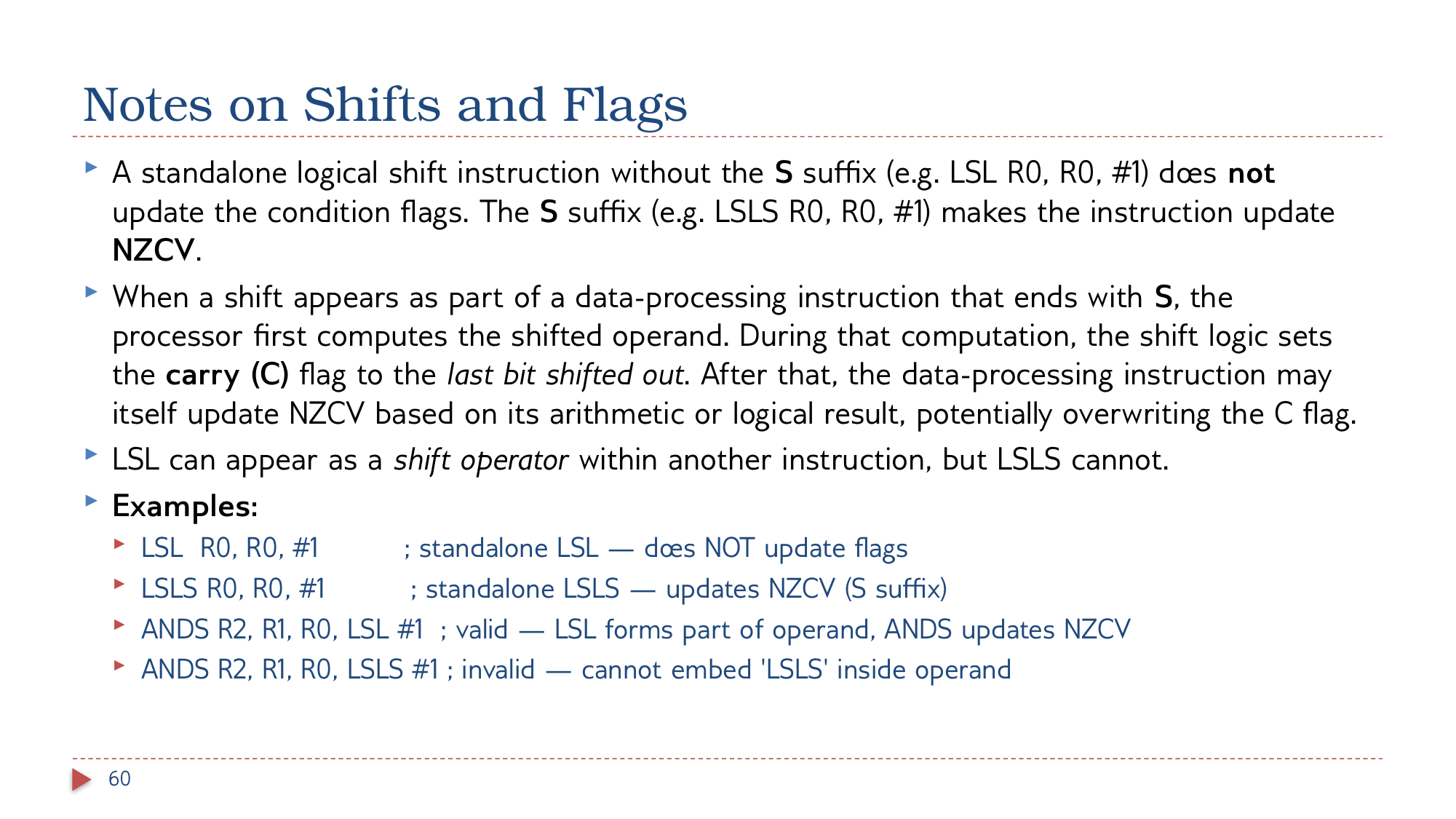

# Notes on Shifts and Flags
A standalone logical shift instruction without the S suffix (e.g. LSL R0, R0, #1) does not update the condition flags. The S suffix (e.g. LSLS R0, R0, #1) makes the instruction update NZCV.
When a shift appears as part of a data-processing instruction that ends with S, the processor first computes the shifted operand. During that computation, the shift logic sets the carry (C) flag to the last bit shifted out. After that, the data-processing instruction may itself update NZCV based on its arithmetic or logical result, potentially overwriting the C flag.
LSL can appear as a shift operator within another instruction, but LSLS cannot.
Examples:
LSL  R0, R0, #1          ; standalone LSL — does NOT update flags
LSLS R0, R0, #1          ; standalone LSLS — updates NZCV (S suffix)
ANDS R2, R1, R0, LSL #1  ; valid — LSL forms part of operand, ANDS updates NZCV
ANDS R2, R1, R0, LSLS #1 ; invalid — cannot embed 'LSLS' inside operand
60